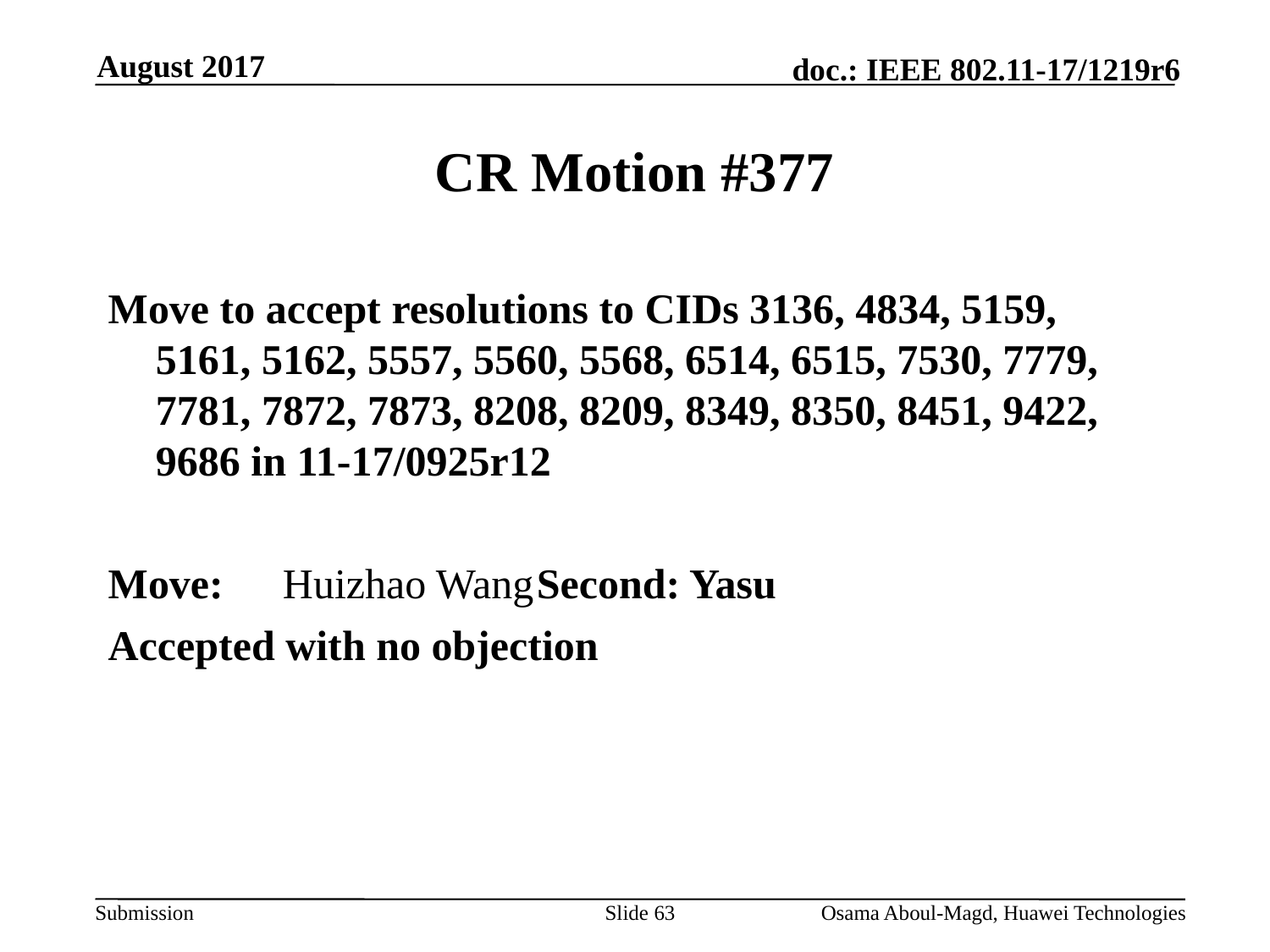

August 2017
# CR Motion #377
Move to accept resolutions to CIDs 3136, 4834, 5159, 5161, 5162, 5557, 5560, 5568, 6514, 6515, 7530, 7779, 7781, 7872, 7873, 8208, 8209, 8349, 8350, 8451, 9422, 9686 in 11-17/0925r12

Move:	Huizhao Wang	Second: Yasu
Accepted with no objection
Slide 63
Osama Aboul-Magd, Huawei Technologies